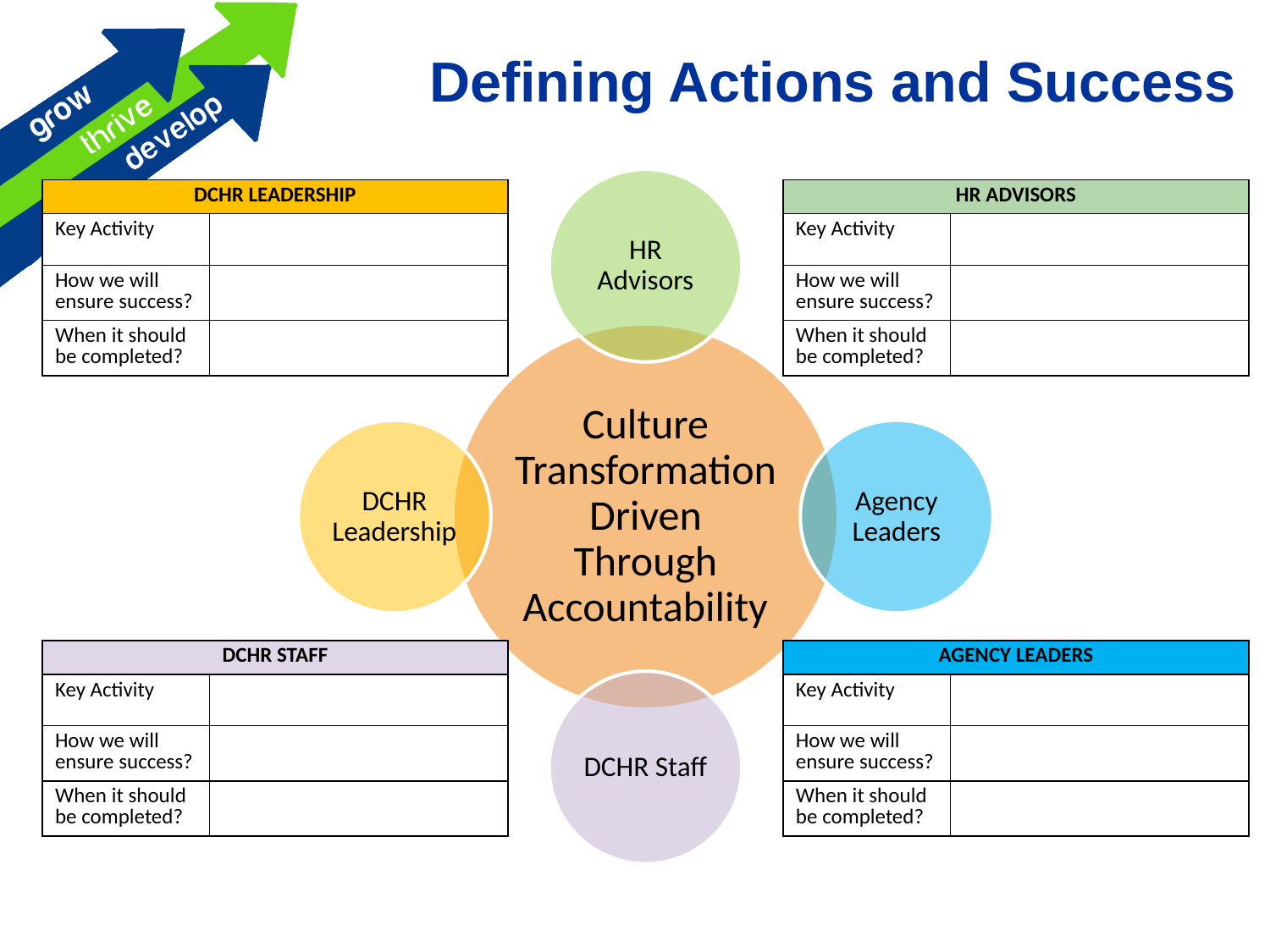

# Defining Actions and Success
Culture Transformation Driven Through Accountability
HR Advisors
Agency Leaders
DCHR Staff
DCHR Leadership
| DCHR LEADERSHIP |  |
| --- | --- |
| Key Activity |  |
| How we will ensure success? |  |
| When it should be completed? |  |
| HR ADVISORS |  |
| --- | --- |
| Key Activity |  |
| How we will ensure success? |  |
| When it should be completed? |  |
| DCHR STAFF |  |
| --- | --- |
| Key Activity |  |
| How we will ensure success? |  |
| When it should be completed? |  |
| AGENCY LEADERS |  |
| --- | --- |
| Key Activity |  |
| How we will ensure success? |  |
| When it should be completed? |  |

25